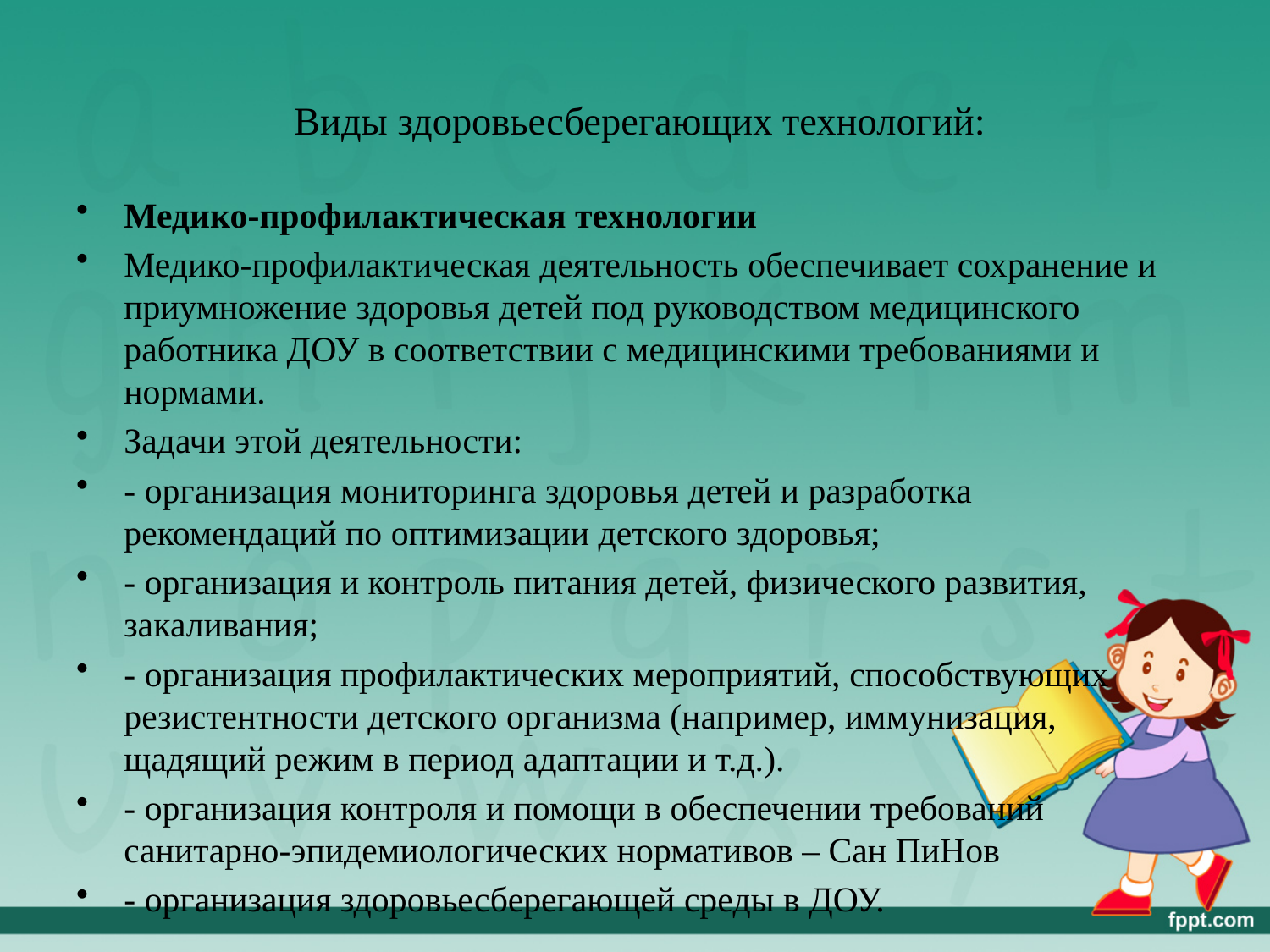

# Виды здоровьесберегающих технологий:
Медико-профилактическая технологии
Медико-профилактическая деятельность обеспечивает сохранение и приумножение здоровья детей под руководством медицинского работника ДОУ в соответствии с медицинскими требованиями и нормами.
Задачи этой деятельности:
- организация мониторинга здоровья детей и разработка рекомендаций по оптимизации детского здоровья;
- организация и контроль питания детей, физического развития, закаливания;
- организация профилактических мероприятий, способствующих резистентности детского организма (например, иммунизация,   щадящий режим в период адаптации и т.д.).
- организация контроля и помощи в обеспечении требований санитарно-эпидемиологических нормативов – Сан ПиНов
- организация здоровьесберегающей среды в ДОУ.